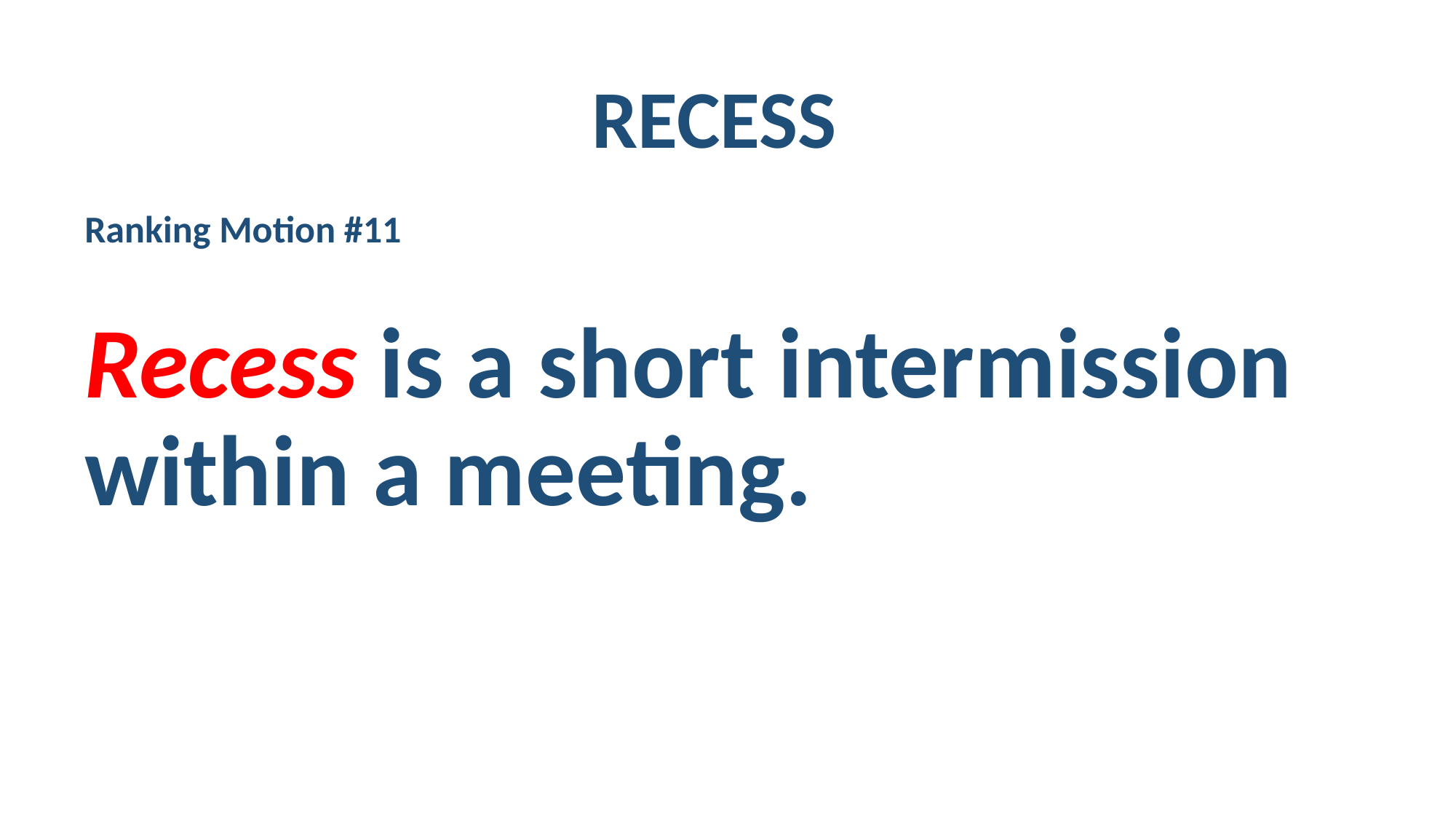

RECESS

Ranking Motion #11

Recess is a short intermission within a meeting.